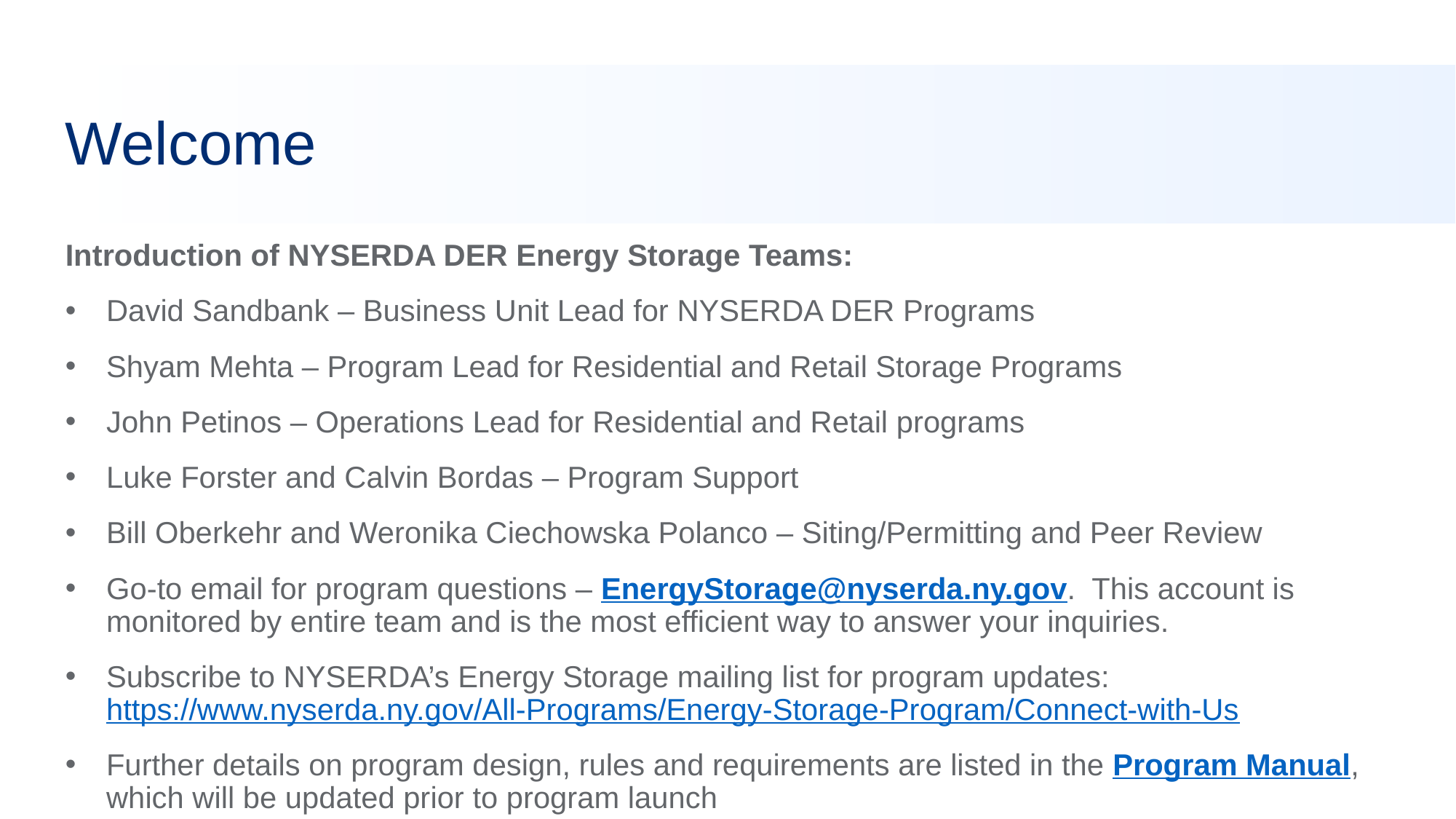

# Welcome
Introduction of NYSERDA DER Energy Storage Teams:
David Sandbank – Business Unit Lead for NYSERDA DER Programs
Shyam Mehta – Program Lead for Residential and Retail Storage Programs
John Petinos – Operations Lead for Residential and Retail programs
Luke Forster and Calvin Bordas – Program Support
Bill Oberkehr and Weronika Ciechowska Polanco – Siting/Permitting and Peer Review
Go-to email for program questions – EnergyStorage@nyserda.ny.gov.  This account is monitored by entire team and is the most efficient way to answer your inquiries.
Subscribe to NYSERDA’s Energy Storage mailing list for program updates: https://www.nyserda.ny.gov/All-Programs/Energy-Storage-Program/Connect-with-Us
Further details on program design, rules and requirements are listed in the Program Manual, which will be updated prior to program launch